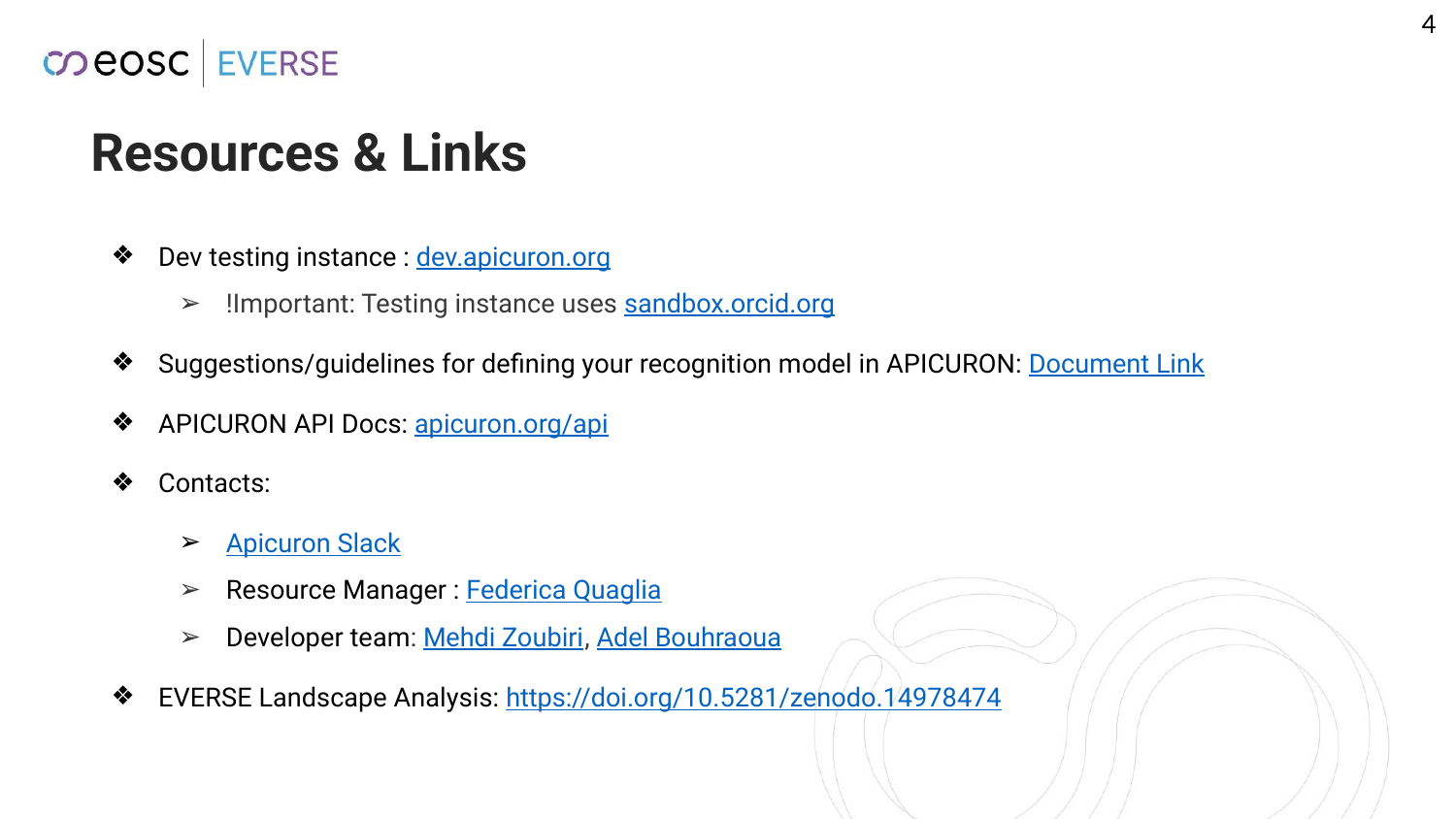

4
# Resources & Links
Dev testing instance : dev.apicuron.org
!Important: Testing instance uses sandbox.orcid.org
Suggestions/guidelines for defining your recognition model in APICURON: Document Link
APICURON API Docs: apicuron.org/api
Contacts:
Apicuron Slack
Resource Manager : Federica Quaglia
Developer team: Mehdi Zoubiri, Adel Bouhraoua
EVERSE Landscape Analysis: https://doi.org/10.5281/zenodo.14978474